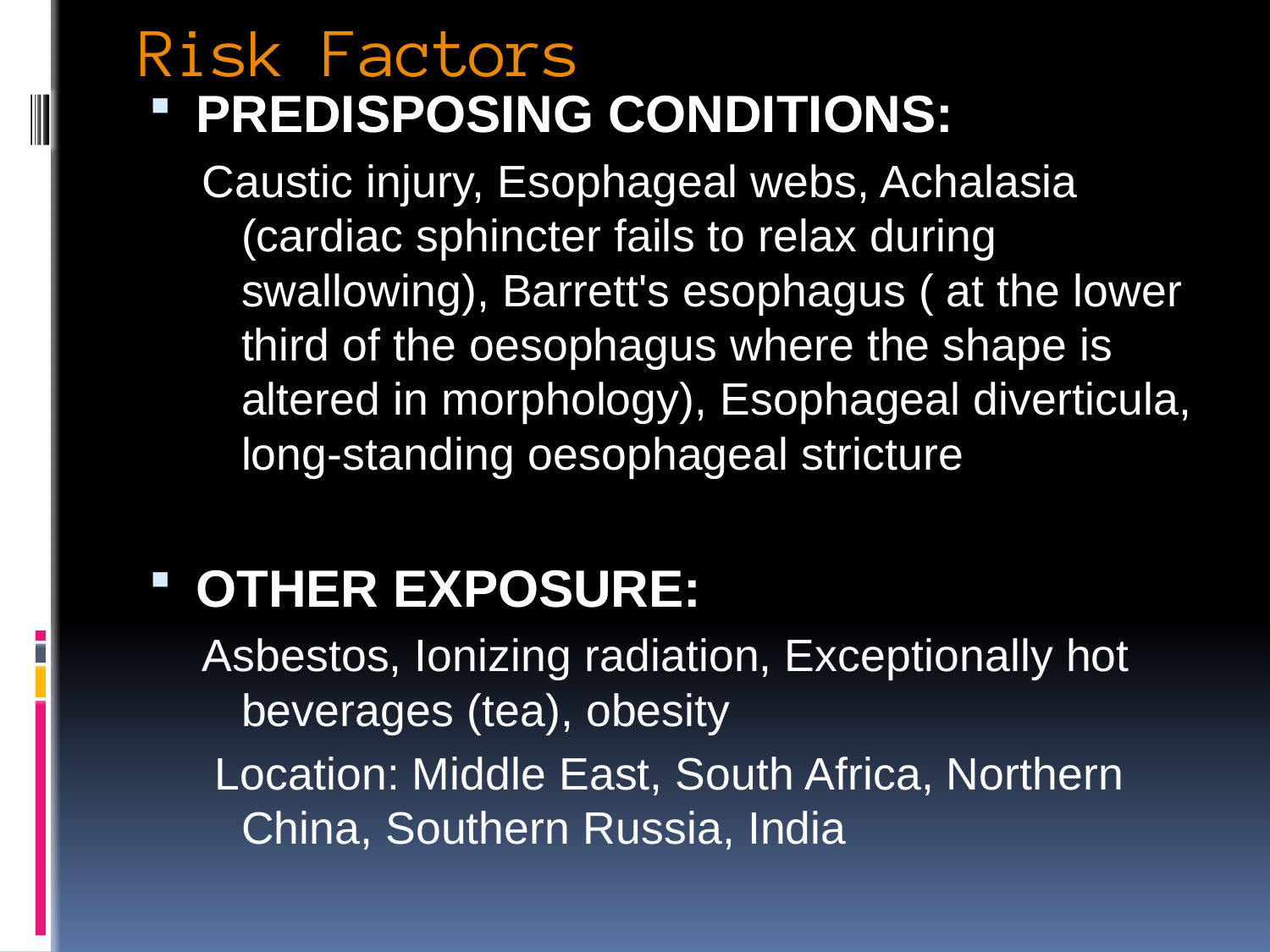

# Risk Factors
PREDISPOSING CONDITIONS:
Caustic injury, Esophageal webs, Achalasia (cardiac sphincter fails to relax during swallowing), Barrett's esophagus ( at the lower third of the oesophagus where the shape is altered in morphology), Esophageal diverticula, long-standing oesophageal stricture

OTHER EXPOSURE:
Asbestos, Ionizing radiation, Exceptionally hot beverages (tea), obesity
 Location: Middle East, South Africa, Northern China, Southern Russia, India

42